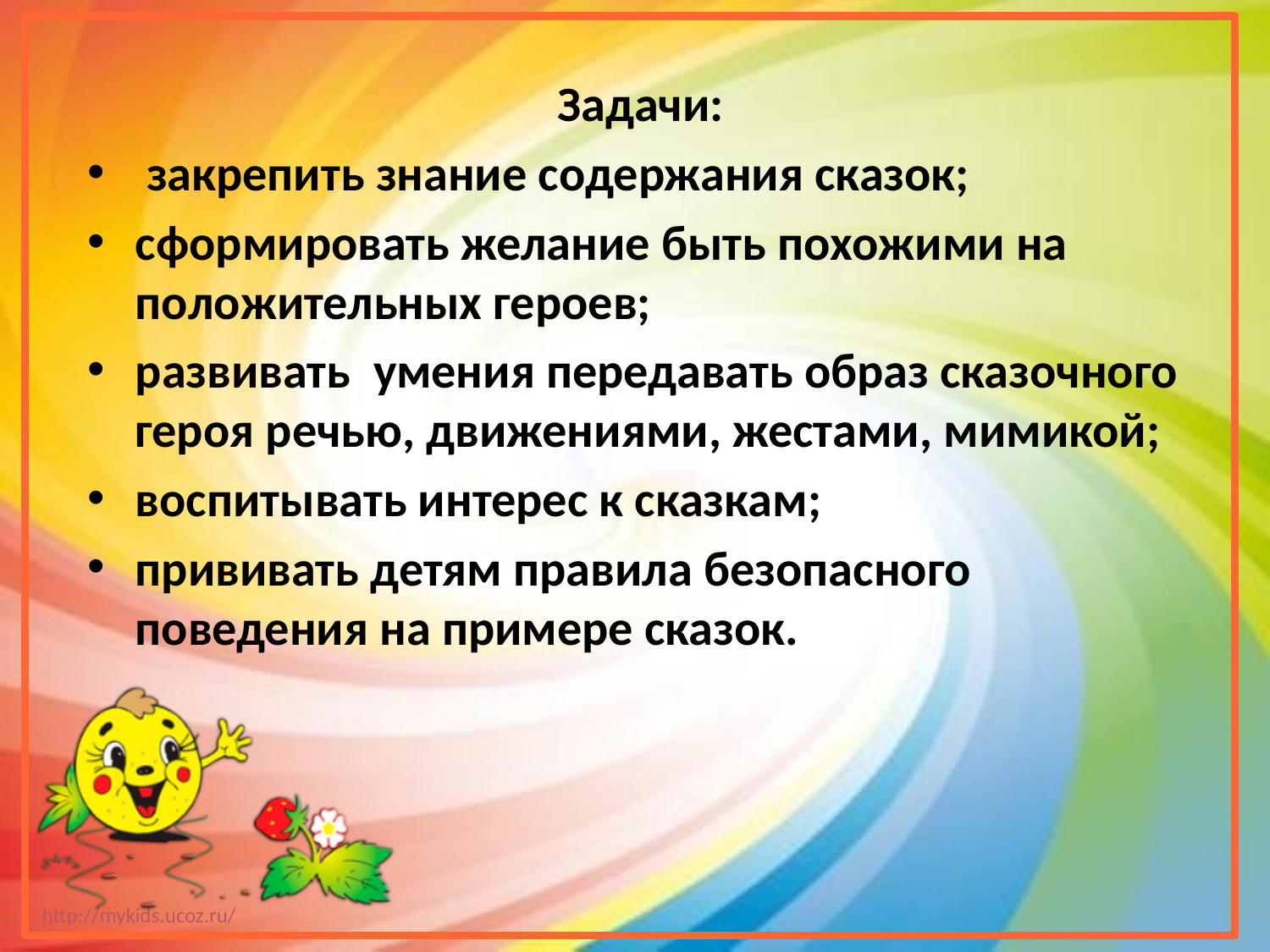

Задачи:
 закрепить знание содержания сказок;
сформировать желание быть похожими на положительных героев;
развивать  умения передавать образ сказочного героя речью, движениями, жестами, мимикой;
воспитывать интерес к сказкам;
прививать детям правила безопасного поведения на примере сказок.